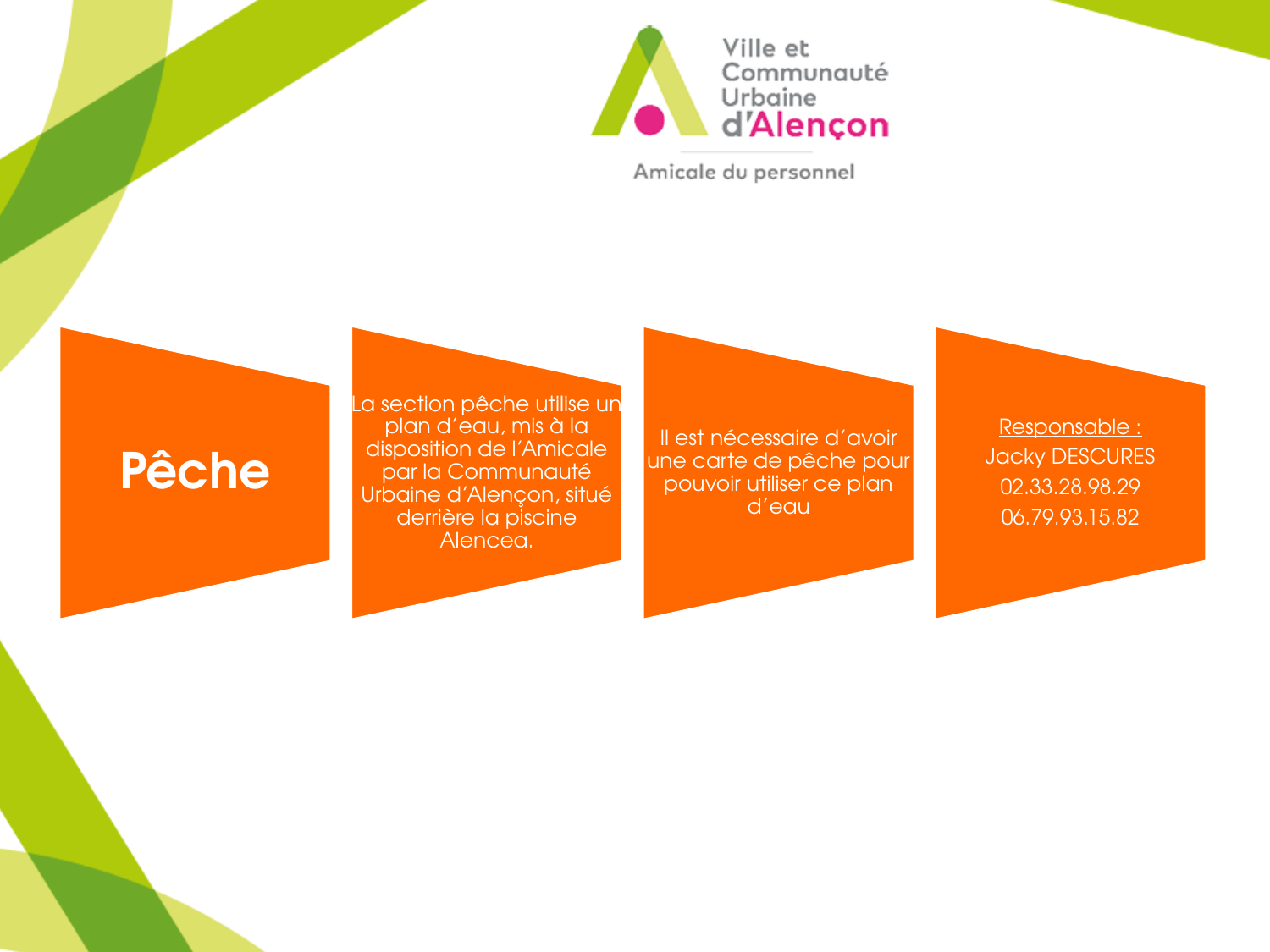

Pêche
La section pêche utilise un plan d’eau, mis à la disposition de l’Amicale par la Communauté Urbaine d’Alençon, situé derrière la piscine Alencea.
Il est nécessaire d’avoir une carte de pêche pour pouvoir utiliser ce plan d’eau
Responsable :
Jacky DESCURES
02.33.28.98.29
06.79.93.15.82